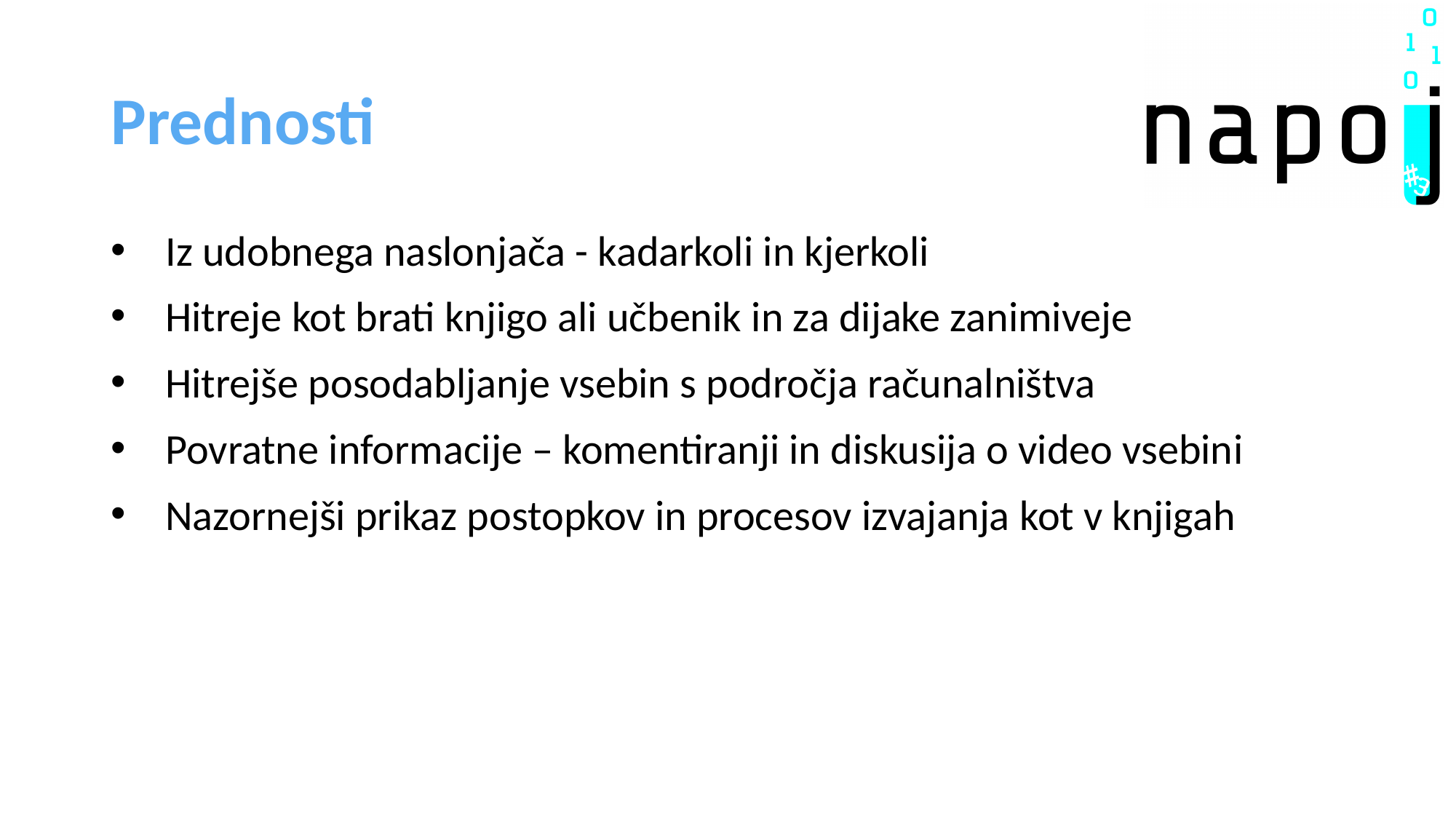

# Prednosti
Iz udobnega naslonjača - kadarkoli in kjerkoli
Hitreje kot brati knjigo ali učbenik in za dijake zanimiveje
Hitrejše posodabljanje vsebin s področja računalništva
Povratne informacije – komentiranji in diskusija o video vsebini
Nazornejši prikaz postopkov in procesov izvajanja kot v knjigah